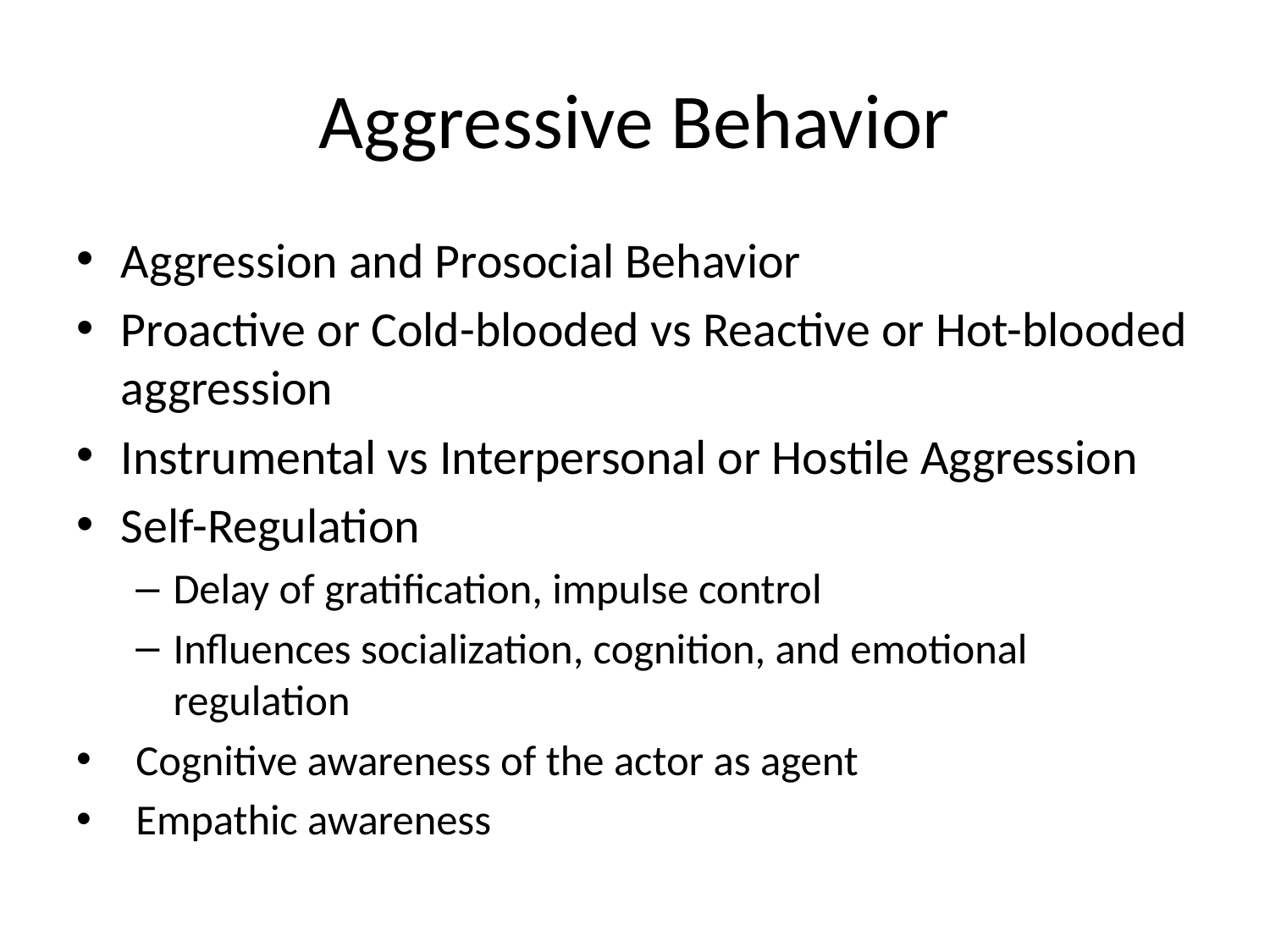

# Aggressive Behavior
Aggression and Prosocial Behavior
Proactive or Cold-blooded vs Reactive or Hot-blooded aggression
Instrumental vs Interpersonal or Hostile Aggression
Self-Regulation
Delay of gratification, impulse control
Influences socialization, cognition, and emotional regulation
Cognitive awareness of the actor as agent
Empathic awareness